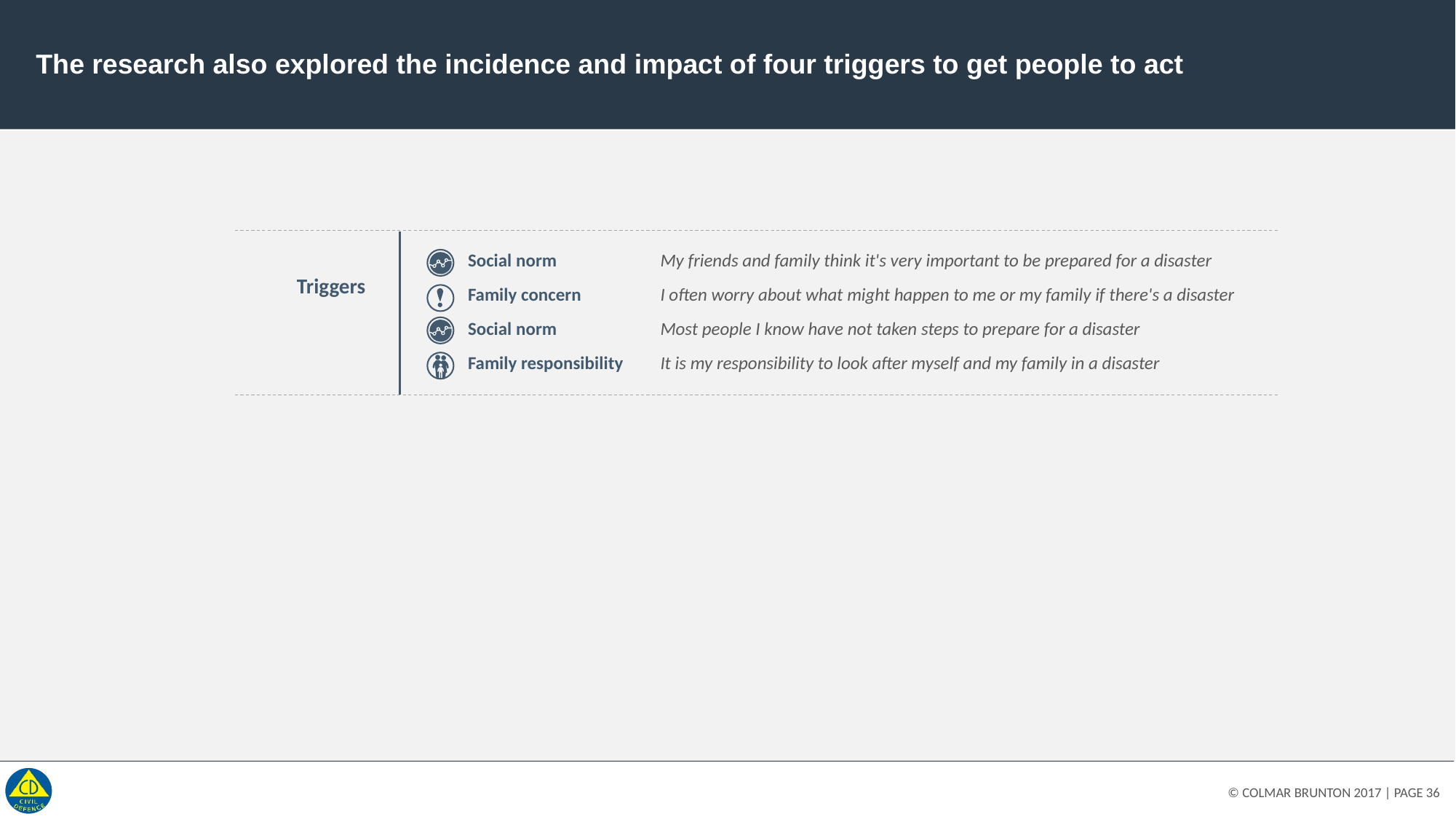

# The research also explored the incidence and impact of four triggers to get people to act
| Social norm | My friends and family think it's very important to be prepared for a disaster |
| --- | --- |
| Family concern | I often worry about what might happen to me or my family if there's a disaster |
| Social norm | Most people I know have not taken steps to prepare for a disaster |
| Family responsibility | It is my responsibility to look after myself and my family in a disaster |

Triggers